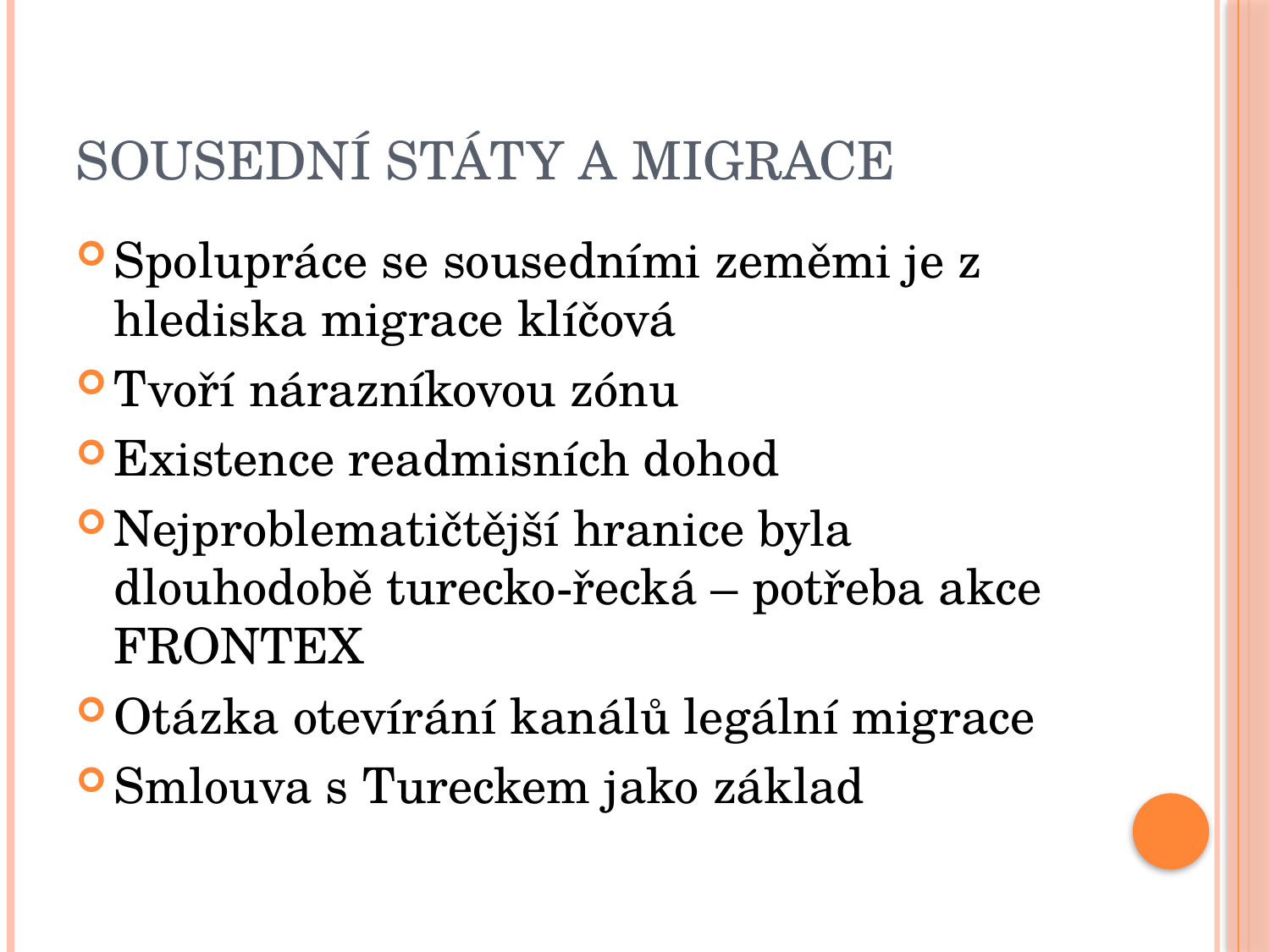

# Sousední státy a migrace
Spolupráce se sousedními zeměmi je z hlediska migrace klíčová
Tvoří nárazníkovou zónu
Existence readmisních dohod
Nejproblematičtější hranice byla dlouhodobě turecko-řecká – potřeba akce FRONTEX
Otázka otevírání kanálů legální migrace
Smlouva s Tureckem jako základ